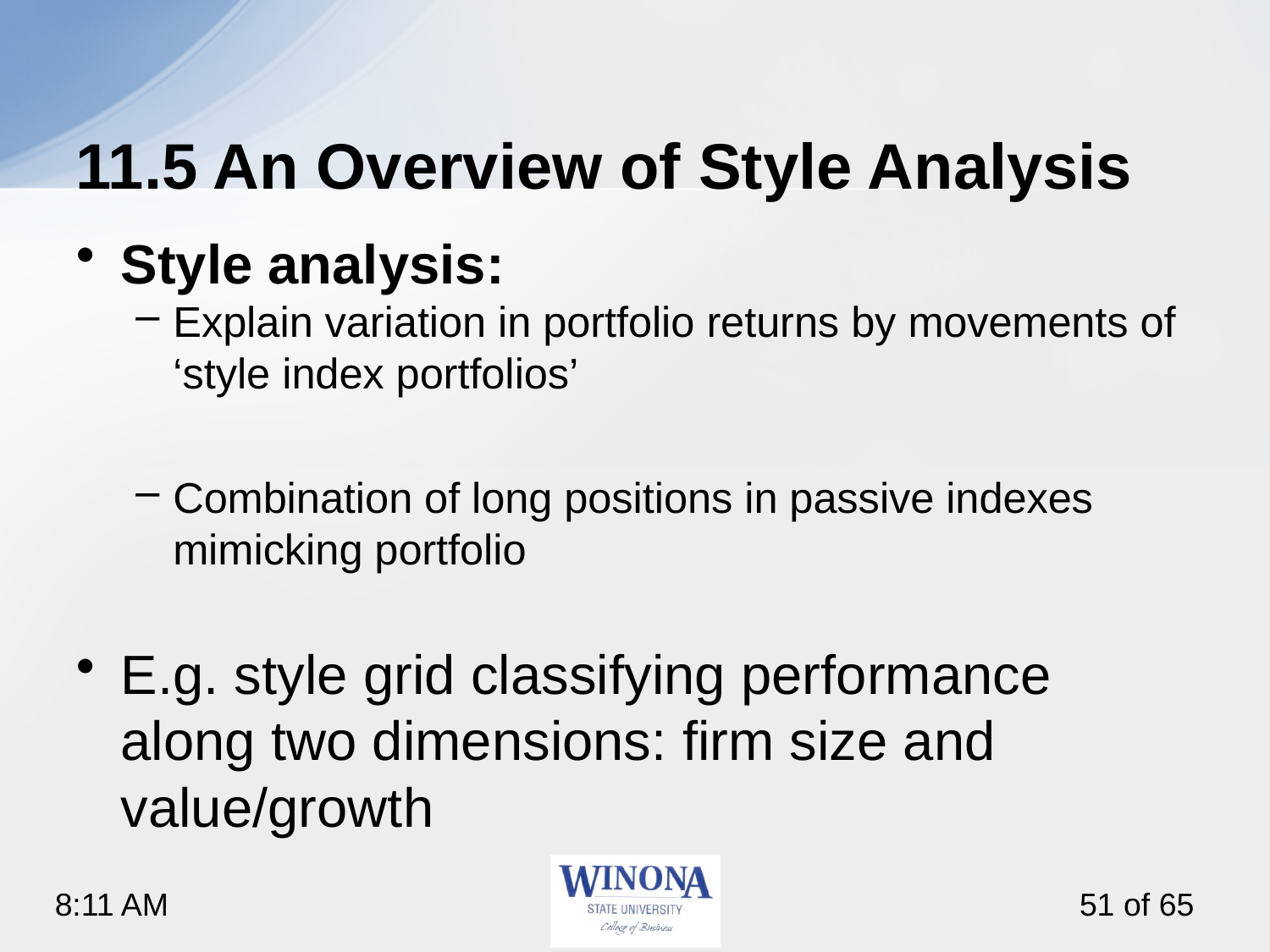

# 11.5 An Overview of Style Analysis
Style analysis:
Explain variation in portfolio returns by movements of ‘style index portfolios’

Combination of long positions in passive indexes mimicking portfolio

E.g. style grid classifying performance along two dimensions: firm size and value/growth